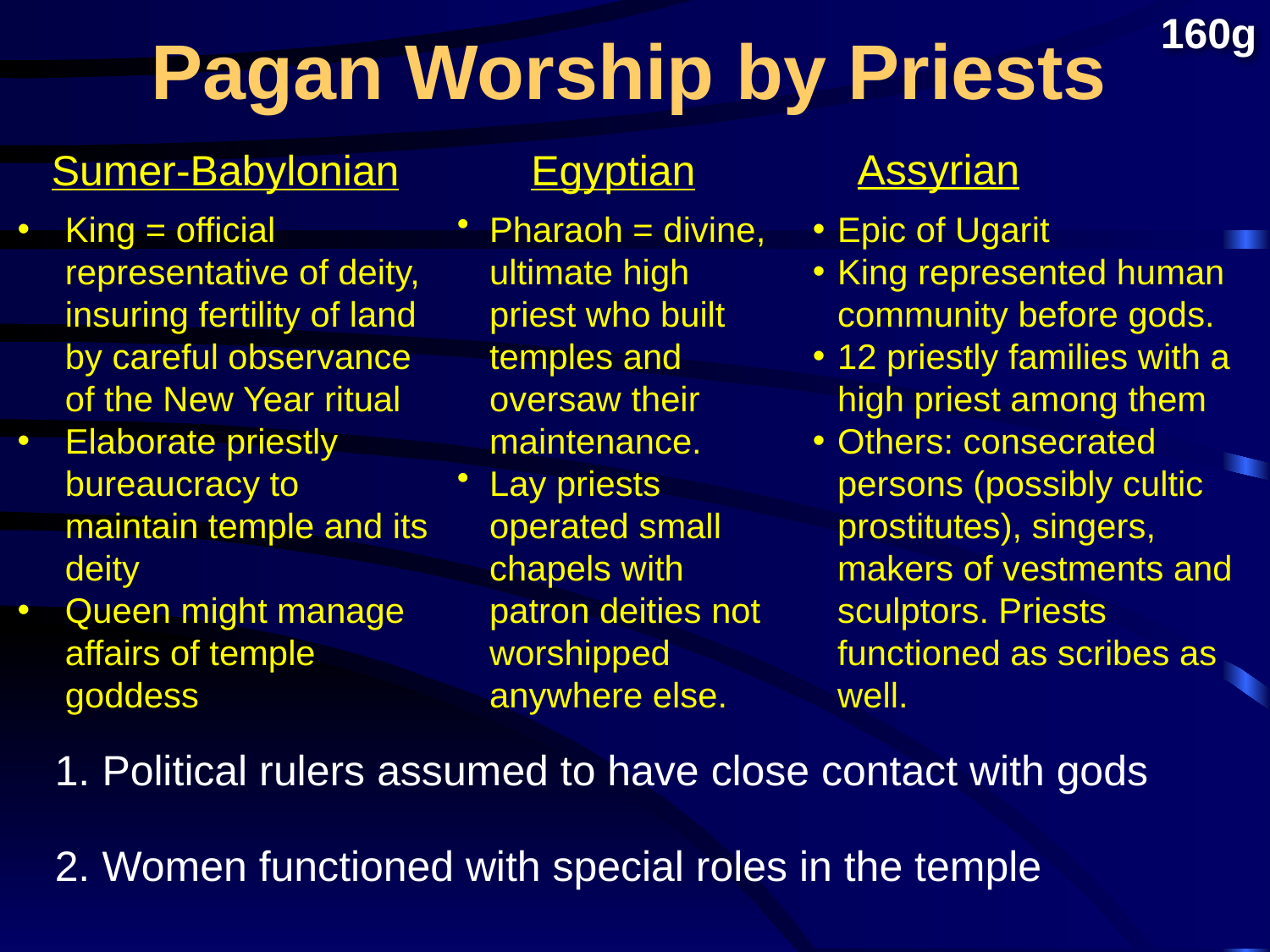

160g
Pagan Worship by Priests

Assyrian
Sumer-Babylonian
Egyptian
King = official representative of deity, insuring fertility of land by careful observance of the New Year ritual
Elaborate priestly bureaucracy to maintain temple and its deity
Queen might manage affairs of temple goddess
Pharaoh = divine, ultimate high priest who built temples and oversaw their maintenance.
Lay priests operated small chapels with patron deities not worshipped anywhere else.
Epic of Ugarit
King represented human community before gods.
12 priestly families with a high priest among them
Others: consecrated persons (possibly cultic prostitutes), singers, makers of vestments and sculptors. Priests functioned as scribes as well.
1. Political rulers assumed to have close contact with gods
2. Women functioned with special roles in the temple